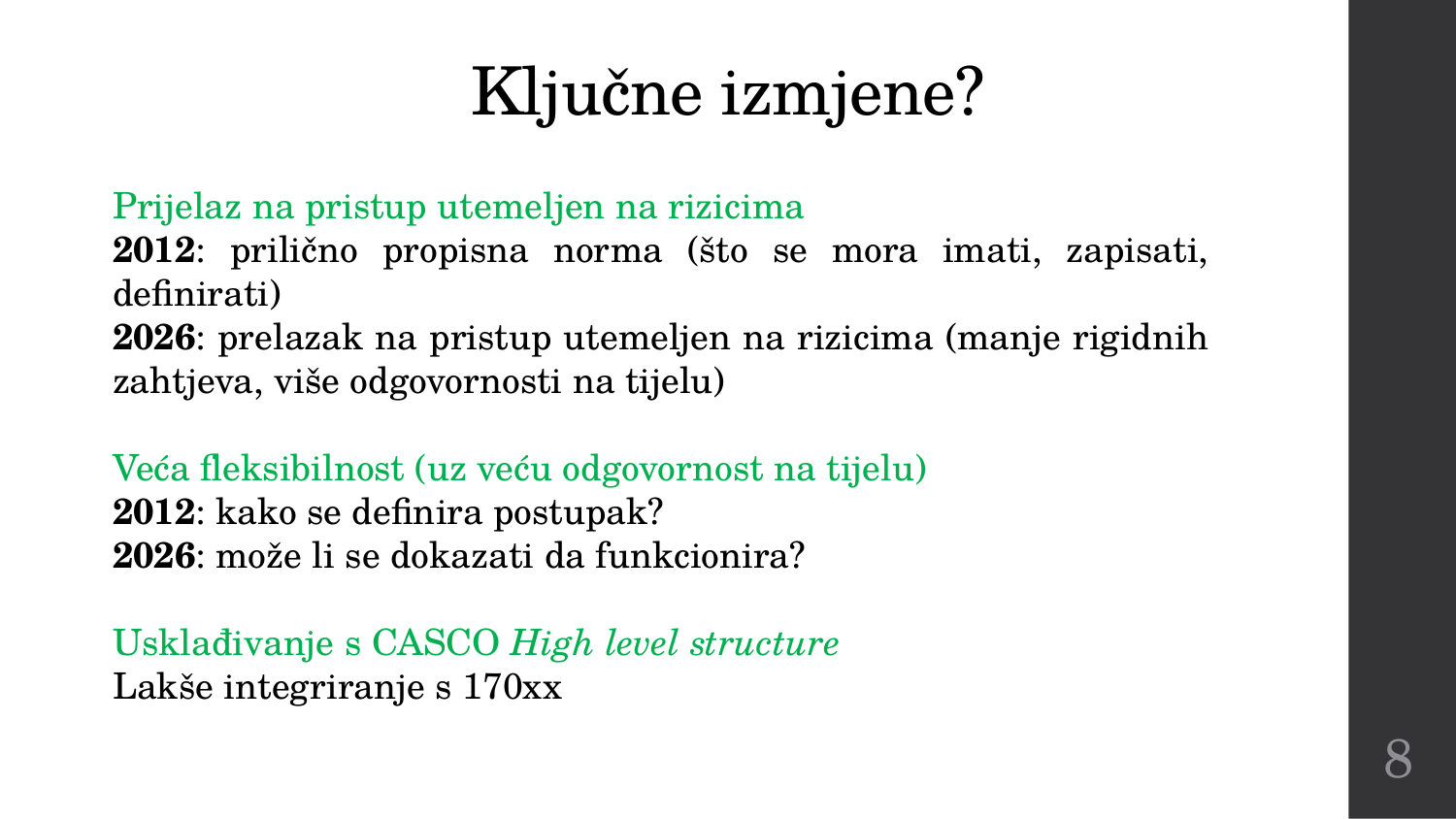

# Ključne izmjene?
Prijelaz na pristup utemeljen na rizicima
2012: prilično propisna norma (što se mora imati, zapisati, definirati)
2026: prelazak na pristup utemeljen na rizicima (manje rigidnih zahtjeva, više odgovornosti na tijelu)

Veća fleksibilnost (uz veću odgovornost na tijelu)
2012: kako se definira postupak?
2026: može li se dokazati da funkcionira?

Usklađivanje s CASCO High level structure
Lakše integriranje s 170xx
8